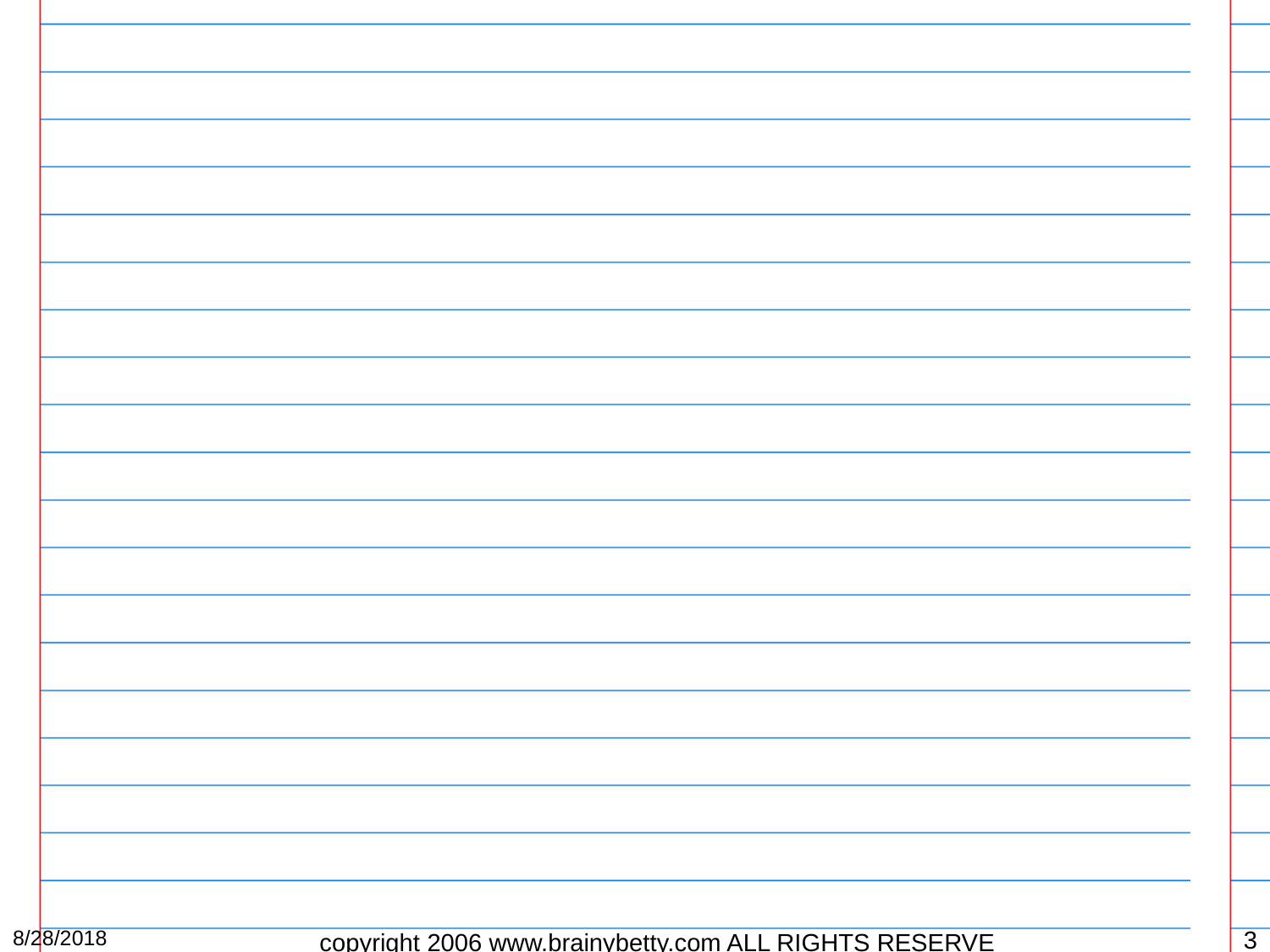

8/28/2018
3
copyright 2006 www.brainybetty.com ALL RIGHTS RESERVED.